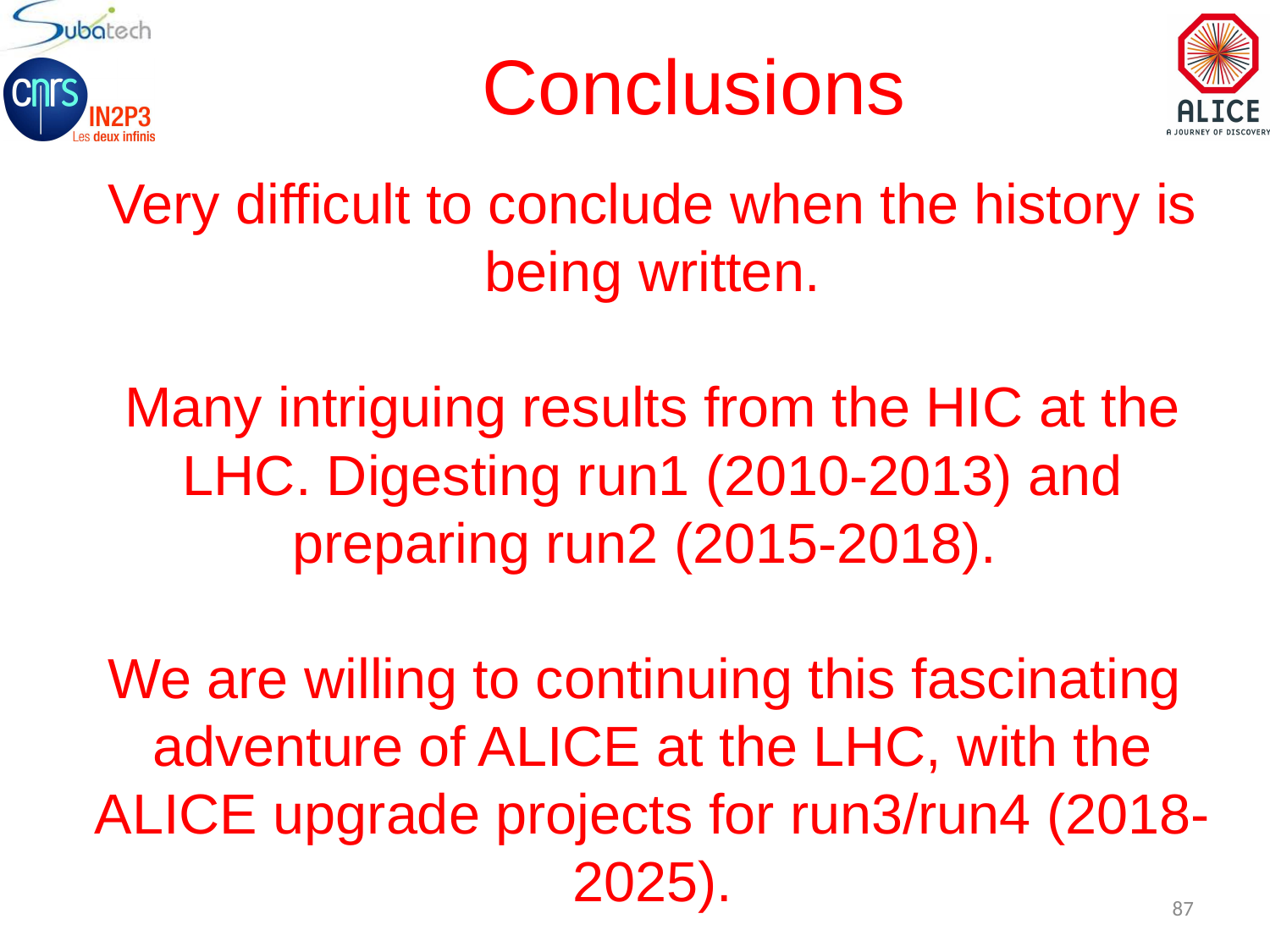

# Conclusions
Very difficult to conclude when the history is being written.

Many intriguing results from the HIC at the LHC. Digesting run1 (2010-2013) and preparing run2 (2015-2018).

We are willing to continuing this fascinating  adventure of ALICE at the LHC, with the ALICE upgrade projects for run3/run4 (2018-2025).

87